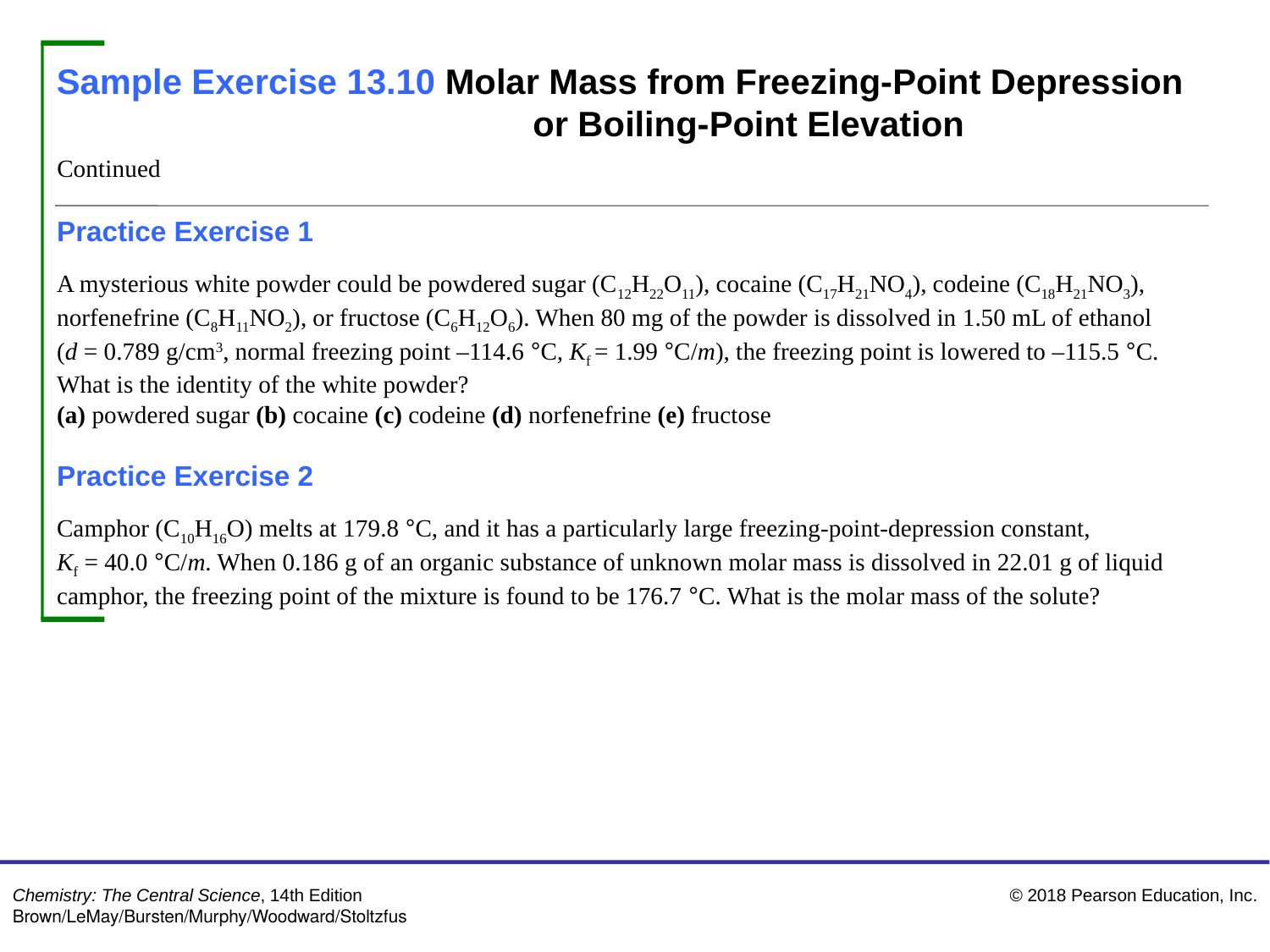

Sample Exercise 13.10 Molar Mass from Freezing-Point Depression 	or Boiling-Point Elevation
Continued

Practice Exercise 1

A mysterious white powder could be powdered sugar (C12H22O11), cocaine (C17H21NO4), codeine (C18H21NO3), norfenefrine (C8H11NO2), or fructose (C6H12O6). When 80 mg of the powder is dissolved in 1.50 mL of ethanol (d = 0.789 g/cm3, normal freezing point –114.6 °C, Kf = 1.99 °C/m), the freezing point is lowered to –115.5 °C. What is the identity of the white powder?
(a) powdered sugar (b) cocaine (c) codeine (d) norfenefrine (e) fructose

Practice Exercise 2

Camphor (C10H16O) melts at 179.8 °C, and it has a particularly large freezing-point-depression constant,
Kf = 40.0 °C/m. When 0.186 g of an organic substance of unknown molar mass is dissolved in 22.01 g of liquid camphor, the freezing point of the mixture is found to be 176.7 °C. What is the molar mass of the solute?